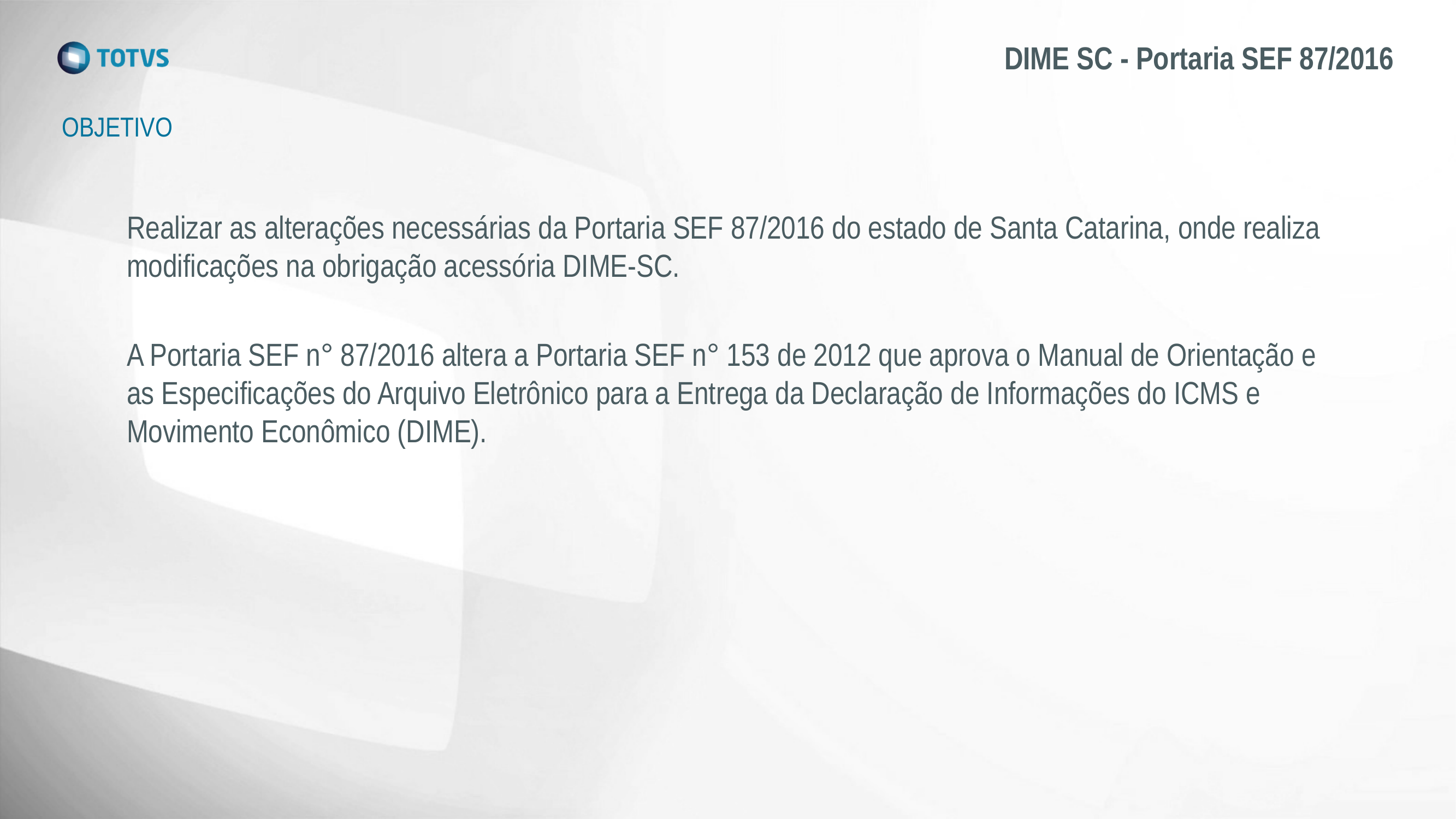

# DIME SC - Portaria SEF 87/2016
OBJETIVO
Realizar as alterações necessárias da Portaria SEF 87/2016 do estado de Santa Catarina, onde realiza modificações na obrigação acessória DIME-SC.

A Portaria SEF n° 87/2016 altera a Portaria SEF n° 153 de 2012 que aprova o Manual de Orientação e as Especificações do Arquivo Eletrônico para a Entrega da Declaração de Informações do ICMS e Movimento Econômico (DIME).